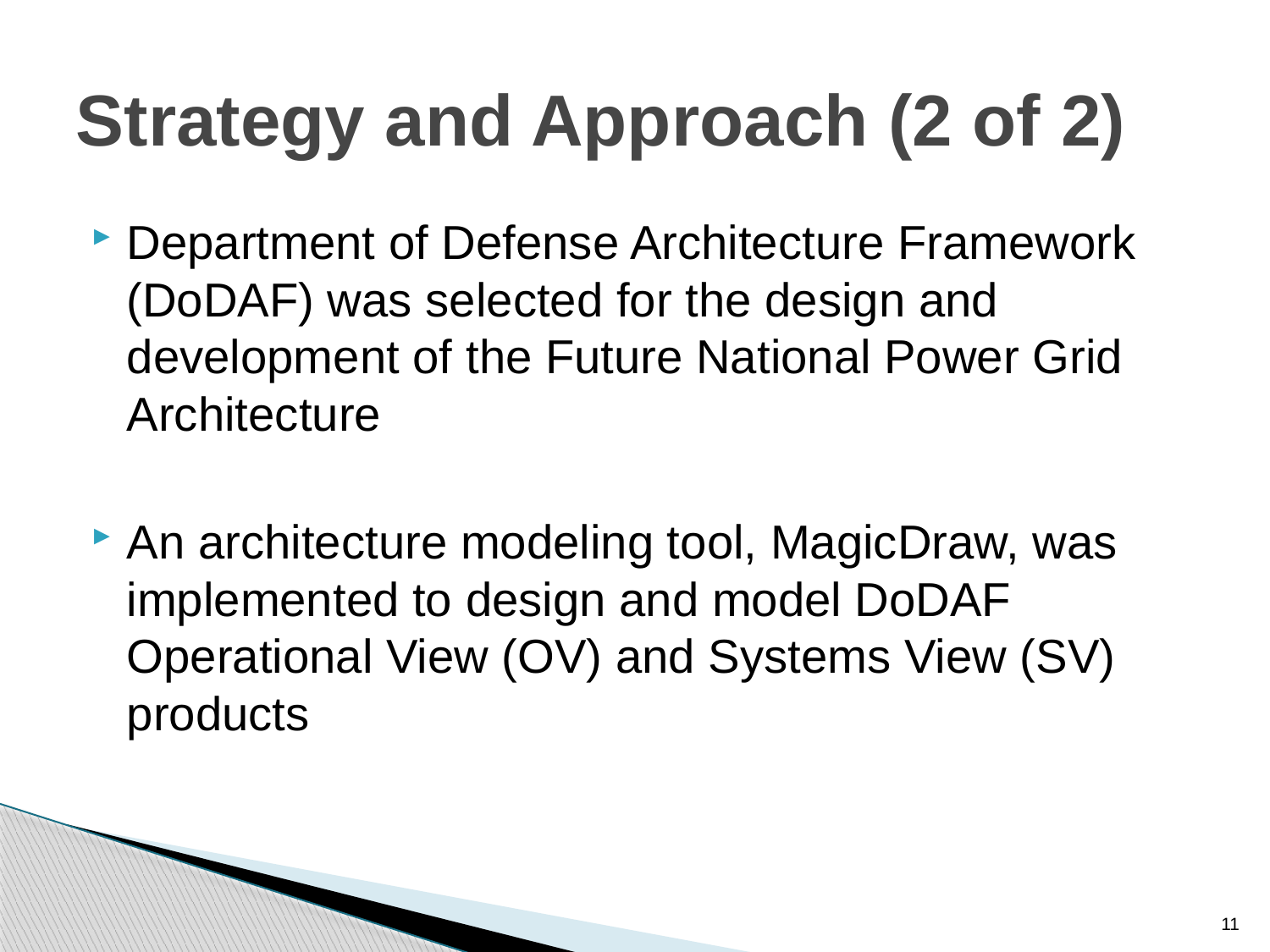

# Strategy and Approach (2 of 2)
Department of Defense Architecture Framework (DoDAF) was selected for the design and development of the Future National Power Grid Architecture

An architecture modeling tool, MagicDraw, was implemented to design and model DoDAF Operational View (OV) and Systems View (SV) products

11